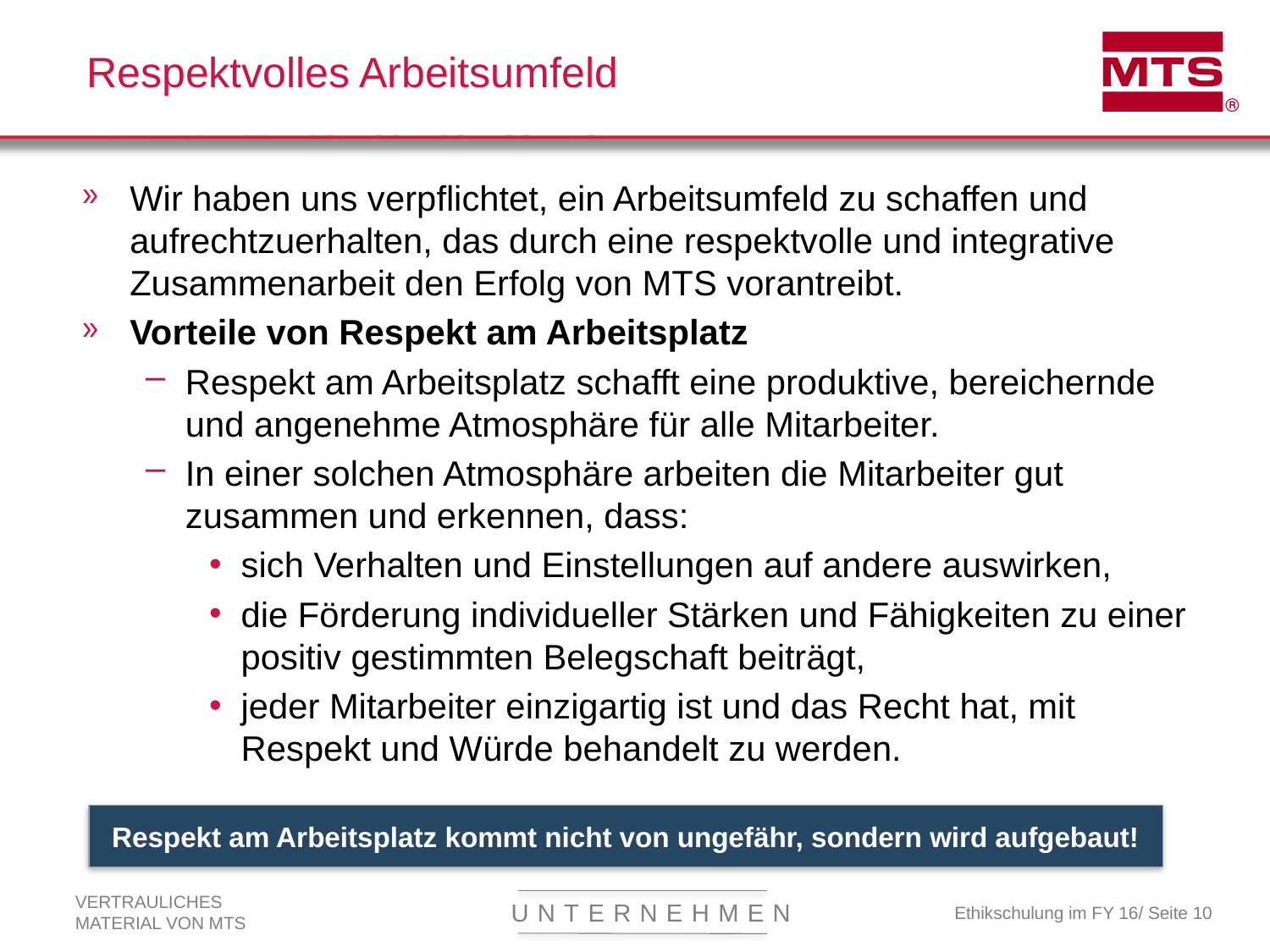

# Respektvolles Arbeitsumfeld
Wir haben uns verpflichtet, ein Arbeitsumfeld zu schaffen und aufrechtzuerhalten, das durch eine respektvolle und integrative Zusammenarbeit den Erfolg von MTS vorantreibt.
Vorteile von Respekt am Arbeitsplatz
Respekt am Arbeitsplatz schafft eine produktive, bereichernde und angenehme Atmosphäre für alle Mitarbeiter.
In einer solchen Atmosphäre arbeiten die Mitarbeiter gut zusammen und erkennen, dass:
sich Verhalten und Einstellungen auf andere auswirken,
die Förderung individueller Stärken und Fähigkeiten zu einer positiv gestimmten Belegschaft beiträgt,
jeder Mitarbeiter einzigartig ist und das Recht hat, mit Respekt und Würde behandelt zu werden.
Respekt am Arbeitsplatz kommt nicht von ungefähr, sondern wird aufgebaut!